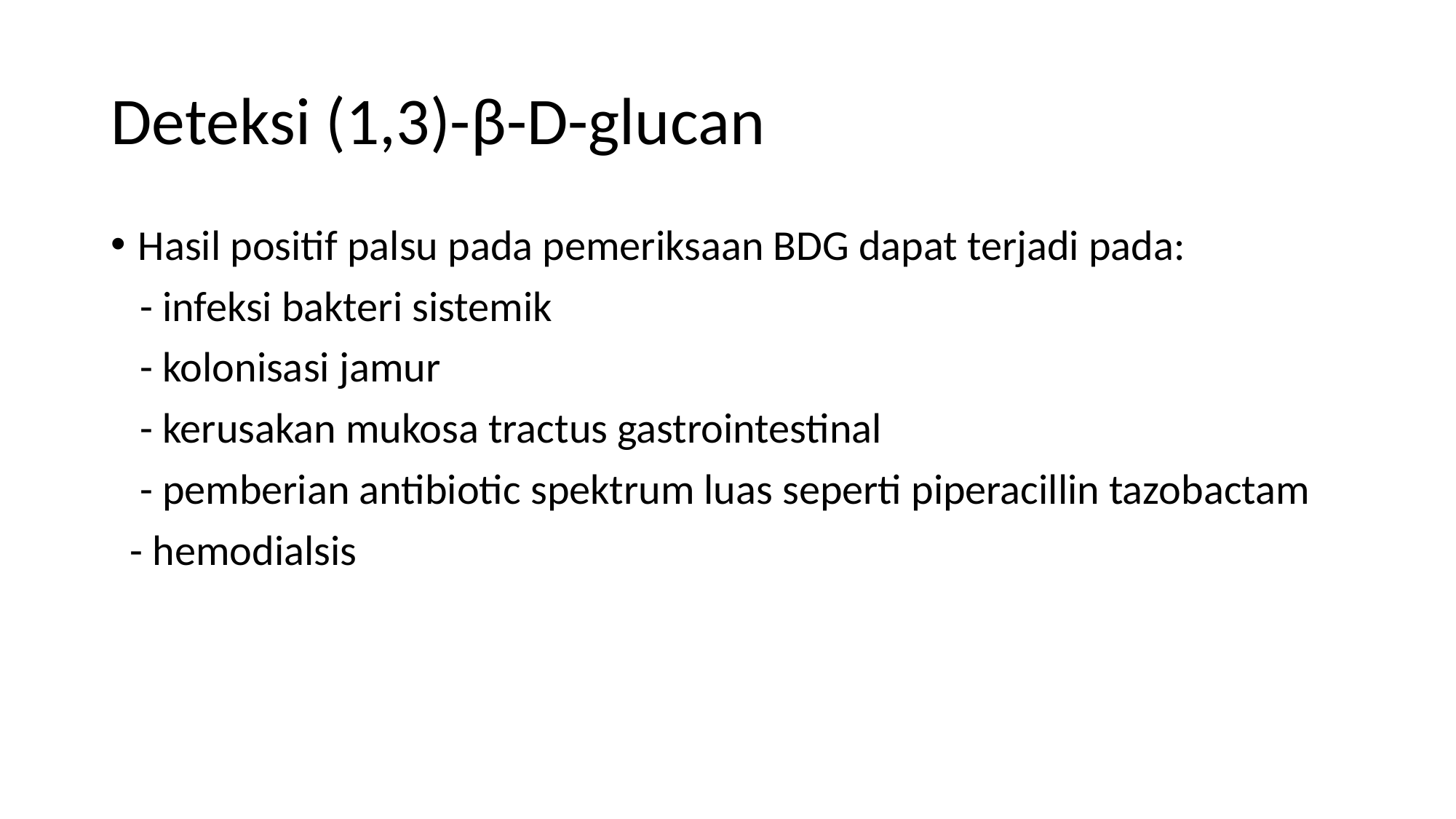

# Deteksi (1,3)-β-D-glucan
Hasil positif palsu pada pemeriksaan BDG dapat terjadi pada:
   - infeksi bakteri sistemik
   - kolonisasi jamur
   - kerusakan mukosa tractus gastrointestinal
   - pemberian antibiotic spektrum luas seperti piperacillin tazobactam
  - hemodialsis